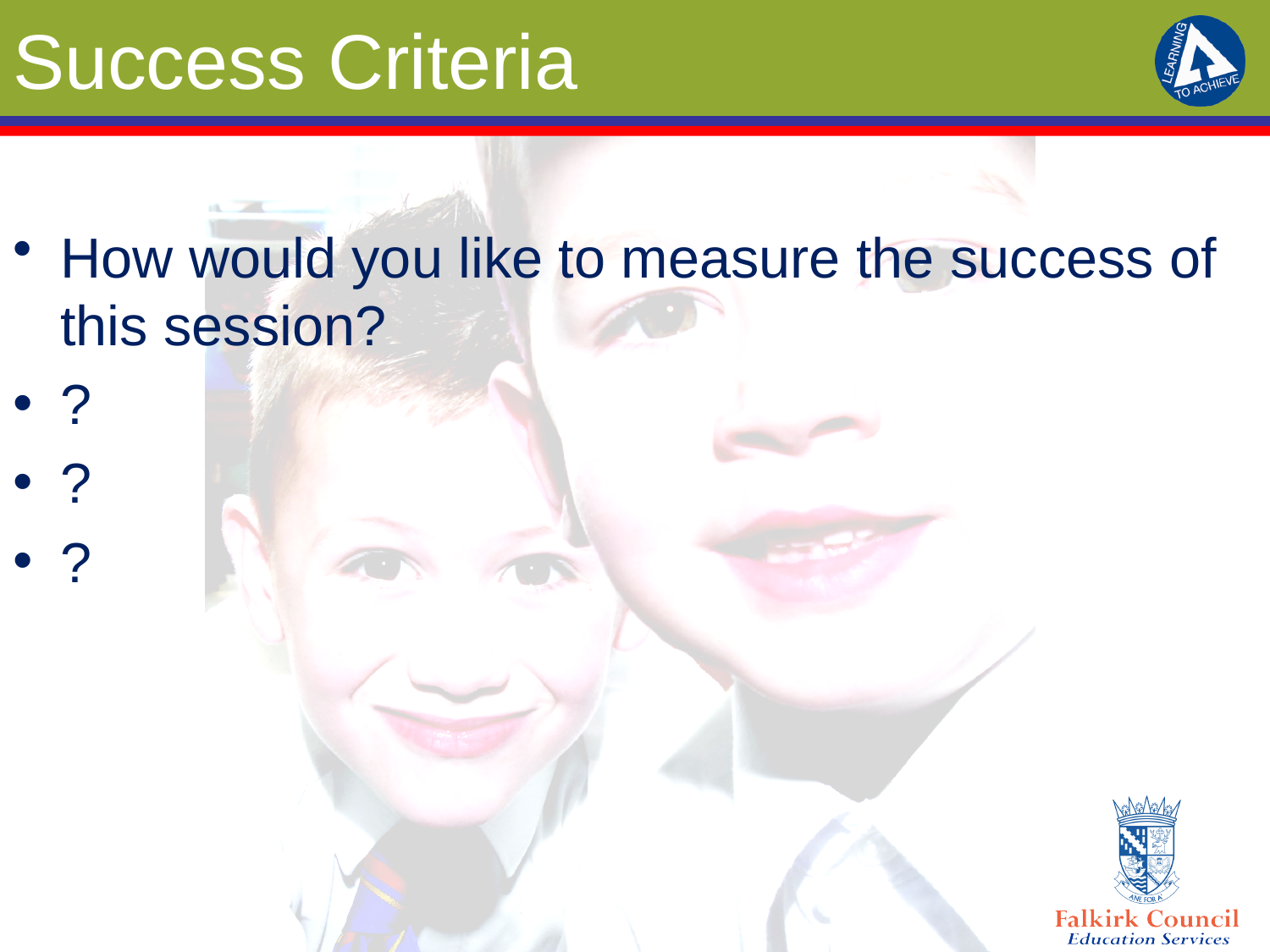

# Success Criteria

How would you like to measure the success of this session?
?
?
?